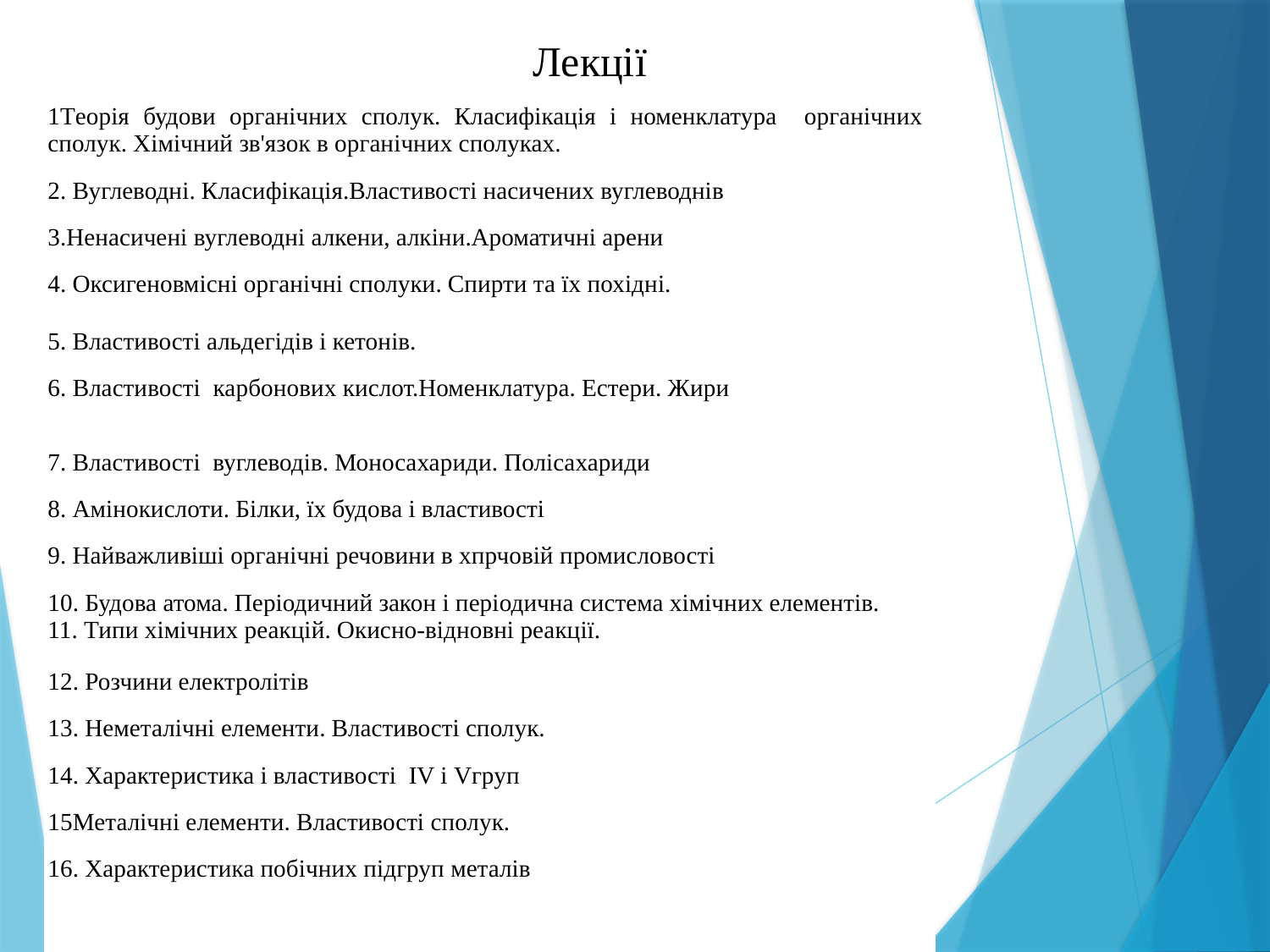

#
Лекції

| 1Теорія будови органічних сполук. Класифікація і номенклатура органічних сполук. Хімічний зв'язок в органічних сполуках. 2. Вуглеводні. Класифікація.Властивості насичених вуглеводнів 3.Ненасичені вуглеводні алкени, алкіни.Ароматичні арени 4. Оксигеновмісні органічні сполуки. Спирти та їх похідні. |
| --- |
| 5. Властивості альдегідів і кетонів. 6. Властивості карбонових кислот.Номенклатура. Естери. Жири 7. Властивості вуглеводів. Моносахариди. Полісахариди 8. Амінокислоти. Білки, їх будова і властивості 9. Найважливіші органічні речовини в хпрчовій промисловості 10. Будова атома. Періодичний закон і періодична система хімічних елементів. |
| 11. Типи хімічних реакцій. Окисно-відновні реакції. |
| 12. Розчини електролітів 13. Неметалічні елементи. Властивості сполук. 14. Характеристика і властивості IV і Vгруп 15Металічні елементи. Властивості сполук. 16. Характеристика побічних підгруп металів |
|  |
| Основні положення, цілі та завдання стандартизації. |
| --- |
| Нормативні документи, що використовуються в харчовій промисловості. |
| Основи управління якістю продукції |
| Якість та безпечність харчової продукції. |
| Організація роботи виробничих лабораторій |
| Методи технохімічного контролю |
| 4 |
| Методи визначення масової частки вологи та сухих речовин |
| Методи визначення масової частки жиру. |
| Методи визначення кислотності та лужності |
| Методи визначення масової частки цукру. |
| Контроль якості перших страв                             4 |
| Контроль якості других страв, гарнірів і соусів. |
| Контроль якості солодки та гарячих напоїв. |